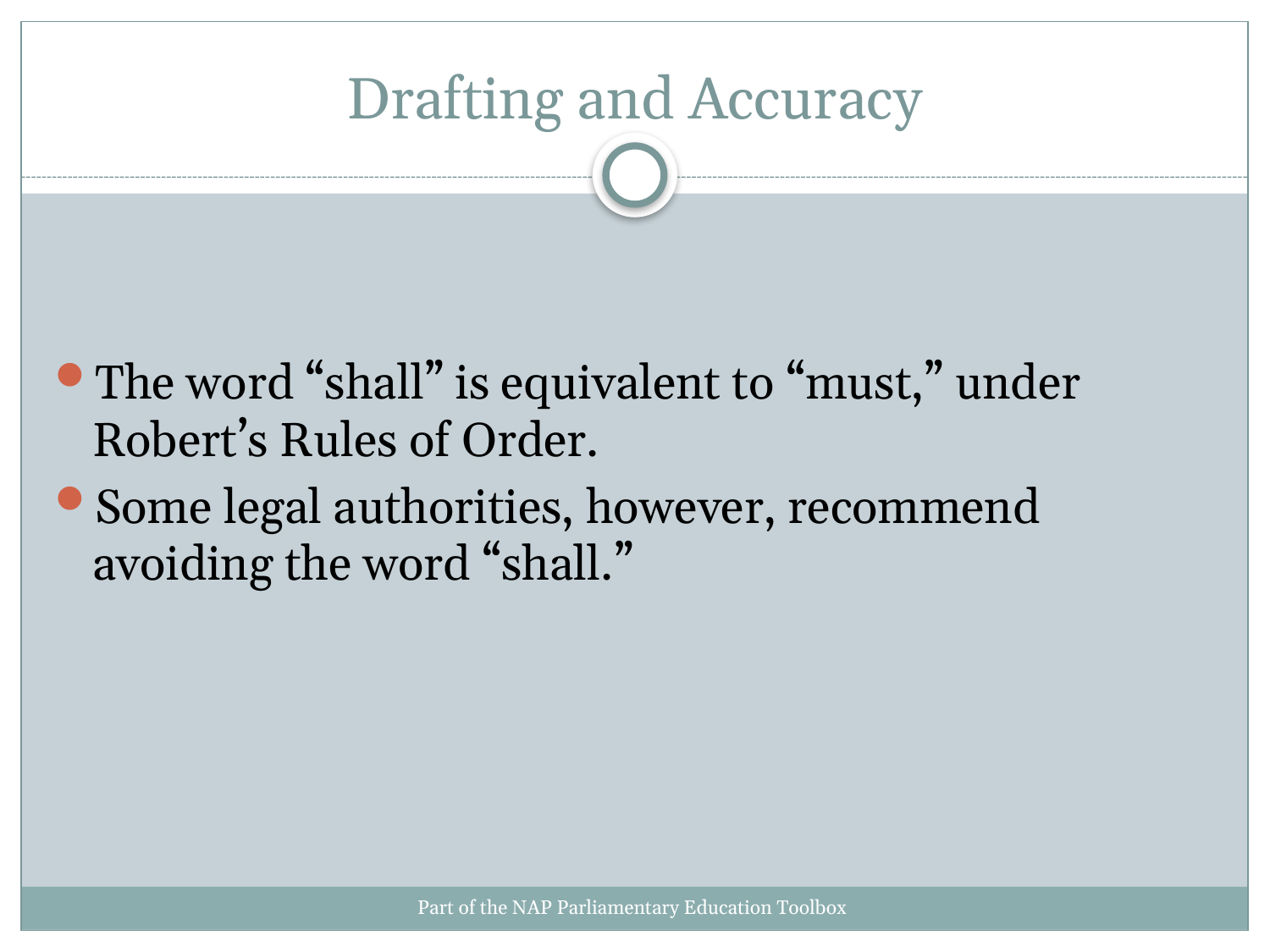

# Drafting and Accuracy

The word “shall” is equivalent to “must,” under Robert’s Rules of Order.
Some legal authorities, however, recommend avoiding the word “shall.”
Part of the NAP Parliamentary Education Toolbox